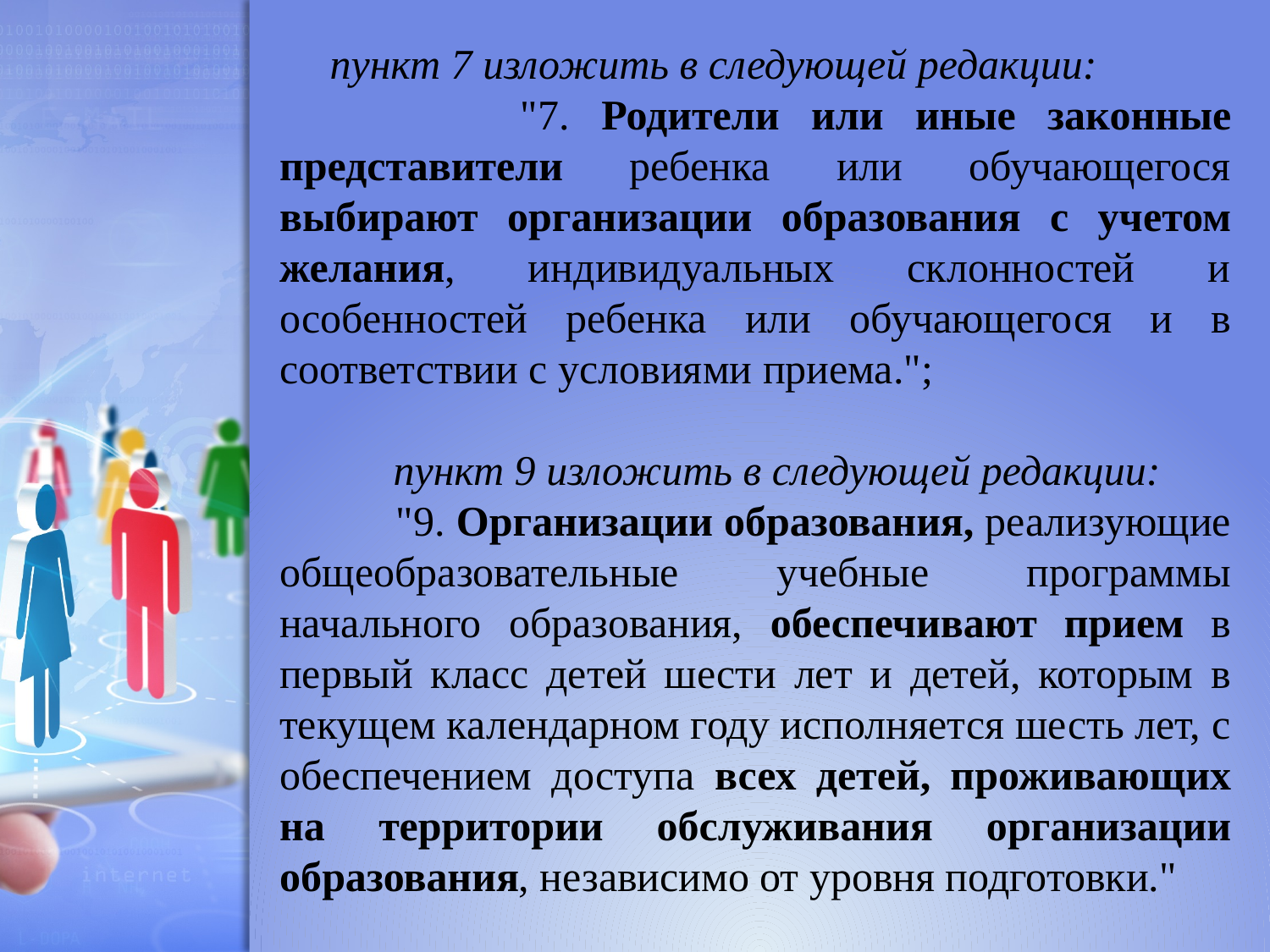

пункт 7 изложить в следующей редакции:
      "7. Родители или иные законные представители ребенка или обучающегося выбирают организации образования с учетом желания, индивидуальных склонностей и особенностей ребенка или обучающегося и в соответствии с условиями приема.";

      пункт 9 изложить в следующей редакции:
      "9. Организации образования, реализующие общеобразовательные учебные программы начального образования, обеспечивают прием в первый класс детей шести лет и детей, которым в текущем календарном году исполняется шесть лет, с обеспечением доступа всех детей, проживающих на территории обслуживания организации образования, независимо от уровня подготовки."